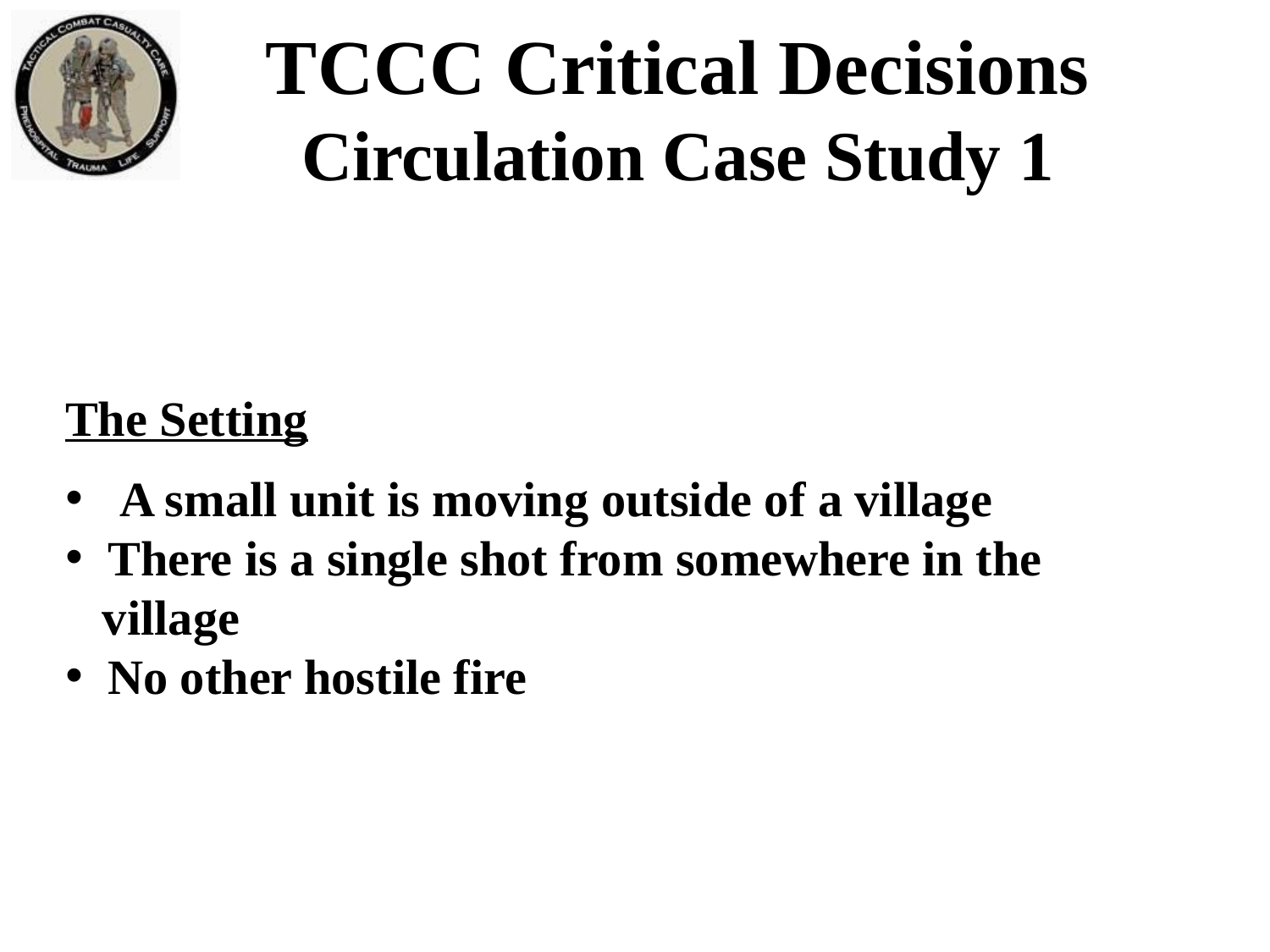

TCCC Critical Decisions
Circulation Case Study 1
The Setting

  A small unit is moving outside of a village
 There is a single shot from somewhere in the
   village
 No other hostile fire